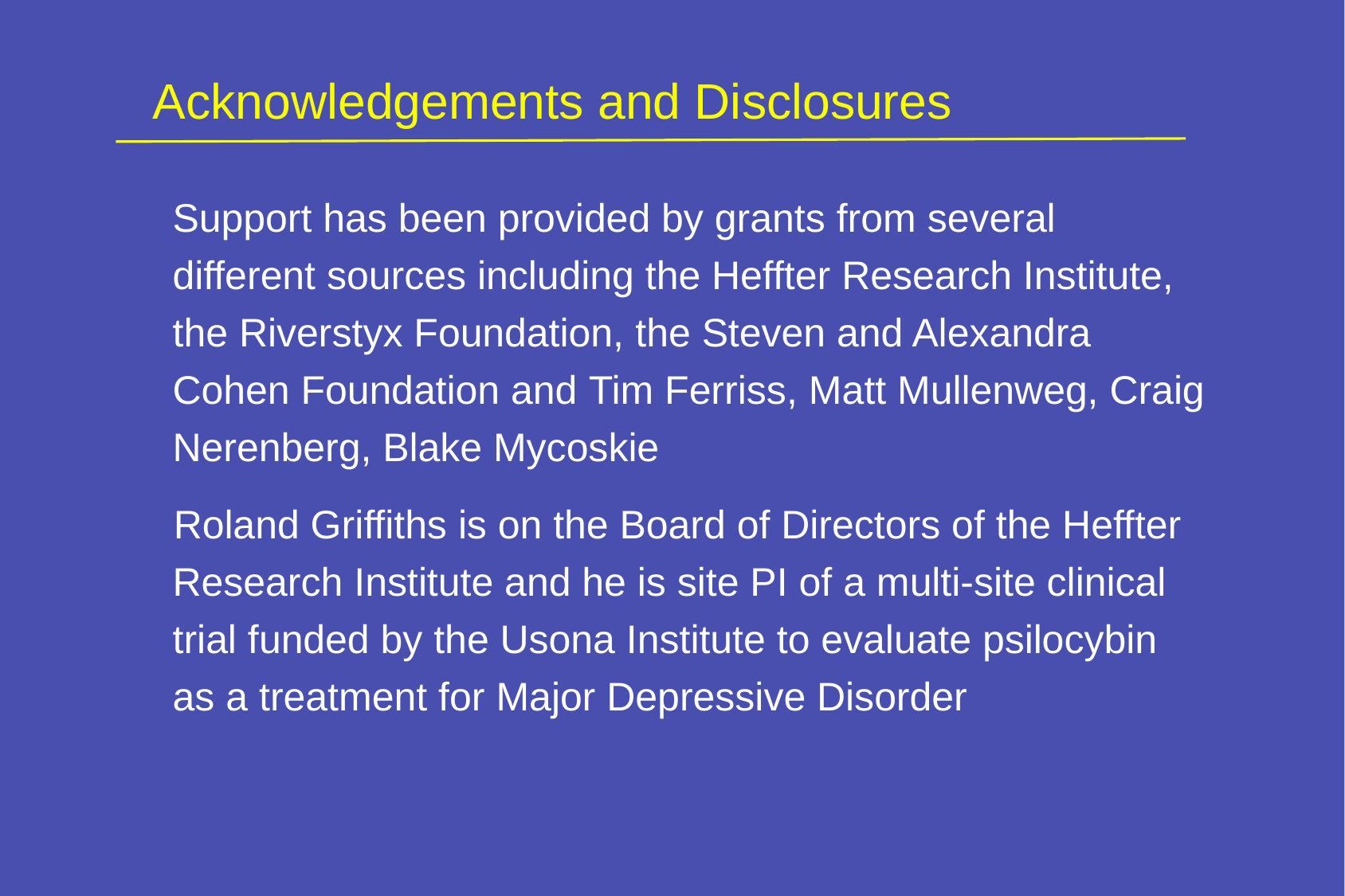

# Acknowledgements and Disclosures

	Support has been provided by grants from several different sources including the Heffter Research Institute, the Riverstyx Foundation, the Steven and Alexandra Cohen Foundation and Tim Ferriss, Matt Mullenweg, Craig Nerenberg, Blake Mycoskie
Roland Griffiths is on the Board of Directors of the Heffter Research Institute and he is site PI of a multi-site clinical trial funded by the Usona Institute to evaluate psilocybin as a treatment for Major Depressive Disorder